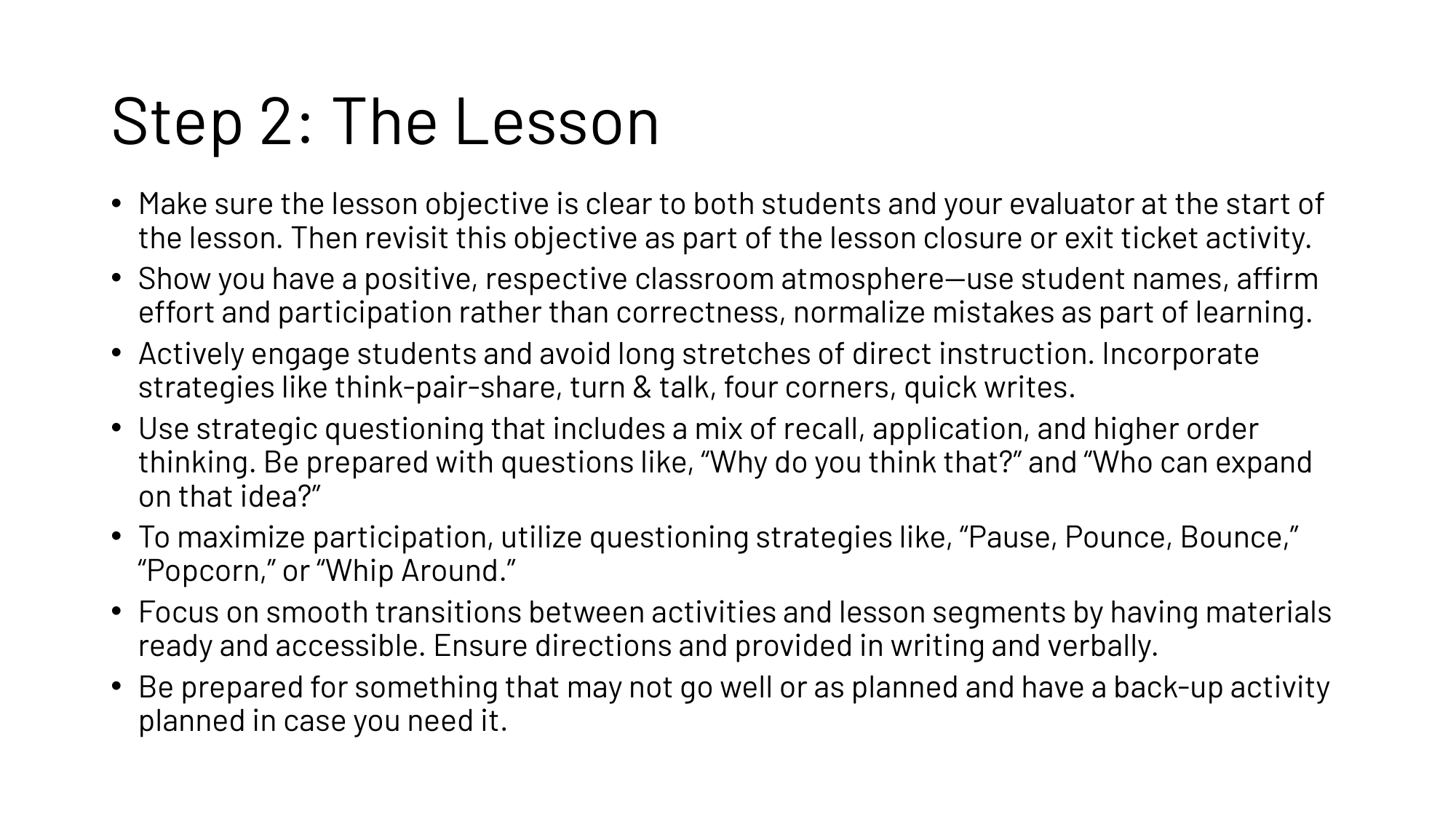

# Step 2: The Lesson
Make sure the lesson objective is clear to both students and your evaluator at the start of the lesson. Then revisit this objective as part of the lesson closure or exit ticket activity.
Show you have a positive, respective classroom atmosphere—use student names, affirm effort and participation rather than correctness, normalize mistakes as part of learning.
Actively engage students and avoid long stretches of direct instruction. Incorporate strategies like think-pair-share, turn & talk, four corners, quick writes.
Use strategic questioning that includes a mix of recall, application, and higher order thinking. Be prepared with questions like, “Why do you think that?” and “Who can expand on that idea?”
To maximize participation, utilize questioning strategies like, “Pause, Pounce, Bounce,” “Popcorn,” or “Whip Around.”
Focus on smooth transitions between activities and lesson segments by having materials ready and accessible. Ensure directions and provided in writing and verbally.
Be prepared for something that may not go well or as planned and have a back-up activity planned in case you need it.